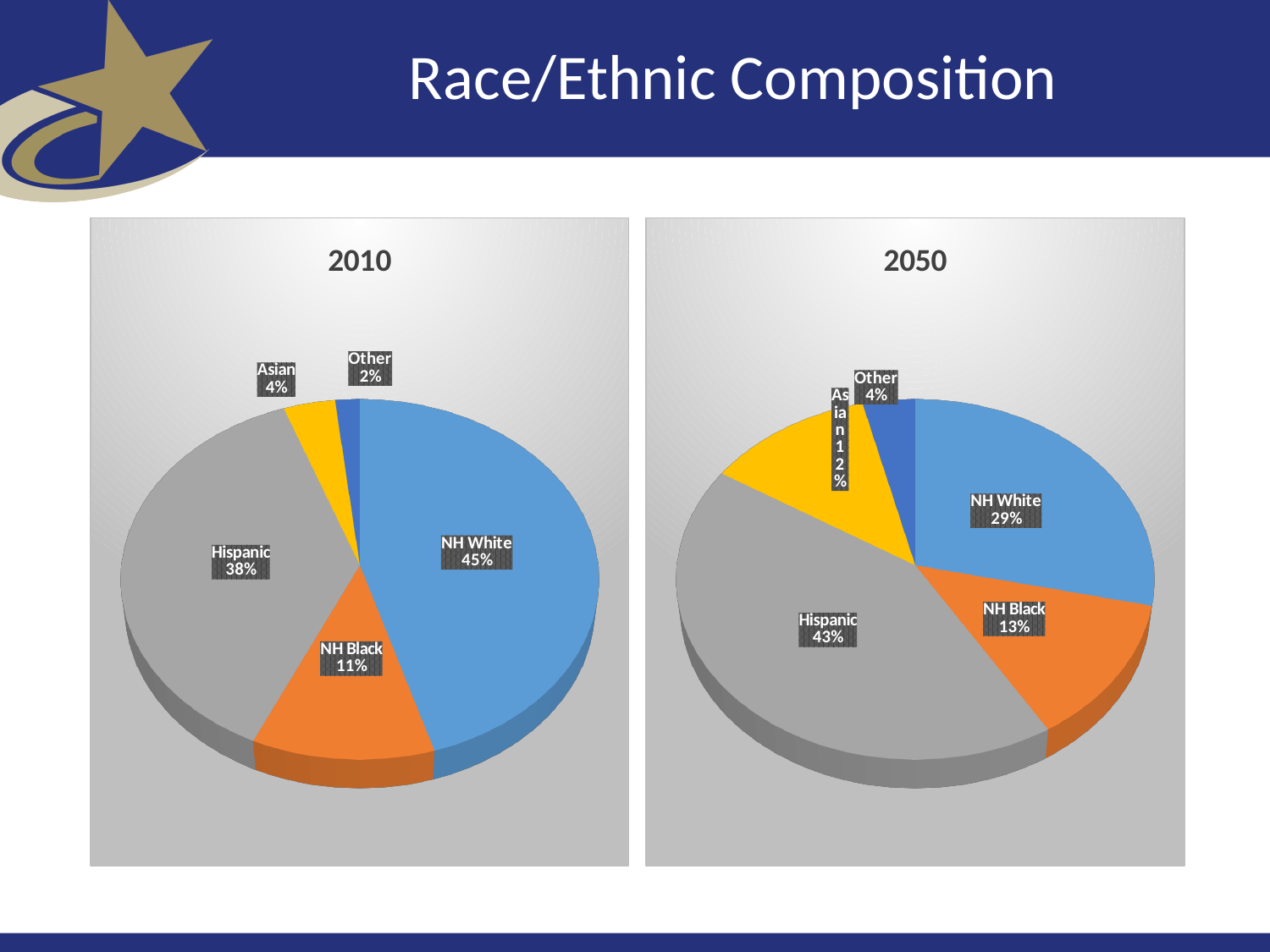

# Race/Ethnic Composition

[unsupported chart]

[unsupported chart]